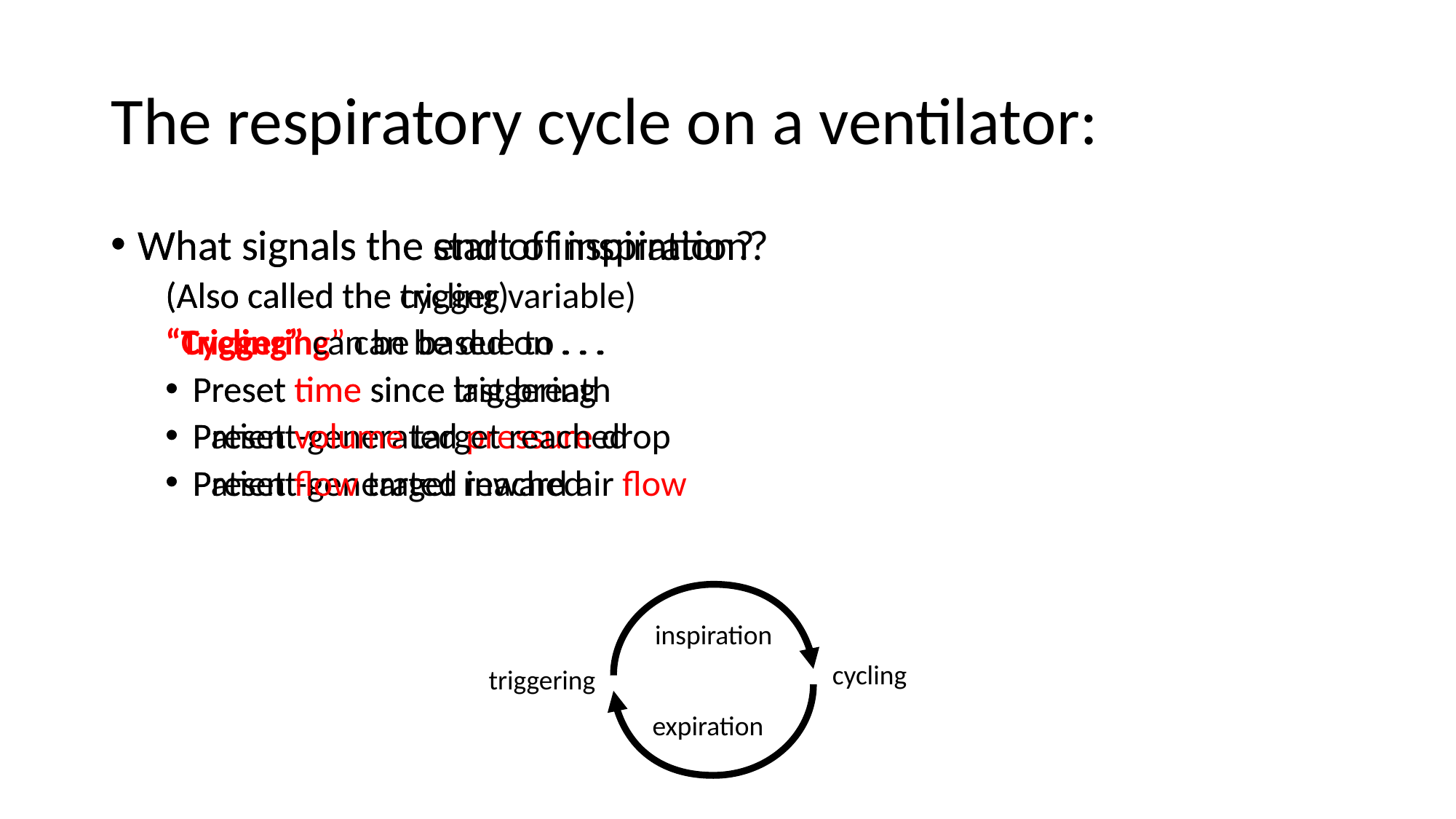

# The respiratory cycle on a ventilator:
What signals the start of inspiration?
(Also called the trigger)
“Triggering” can be due to . . .
Preset time since last breath
Patient-generated pressure drop
Patient-generated inward air flow

What signals the end of inspiration?
(Also called the cycling variable)
“Cycling” can be based on . . .
Preset time since triggering
Preset volume target reached
Preset flow target reached

inspiration
cycling
triggering
expiration